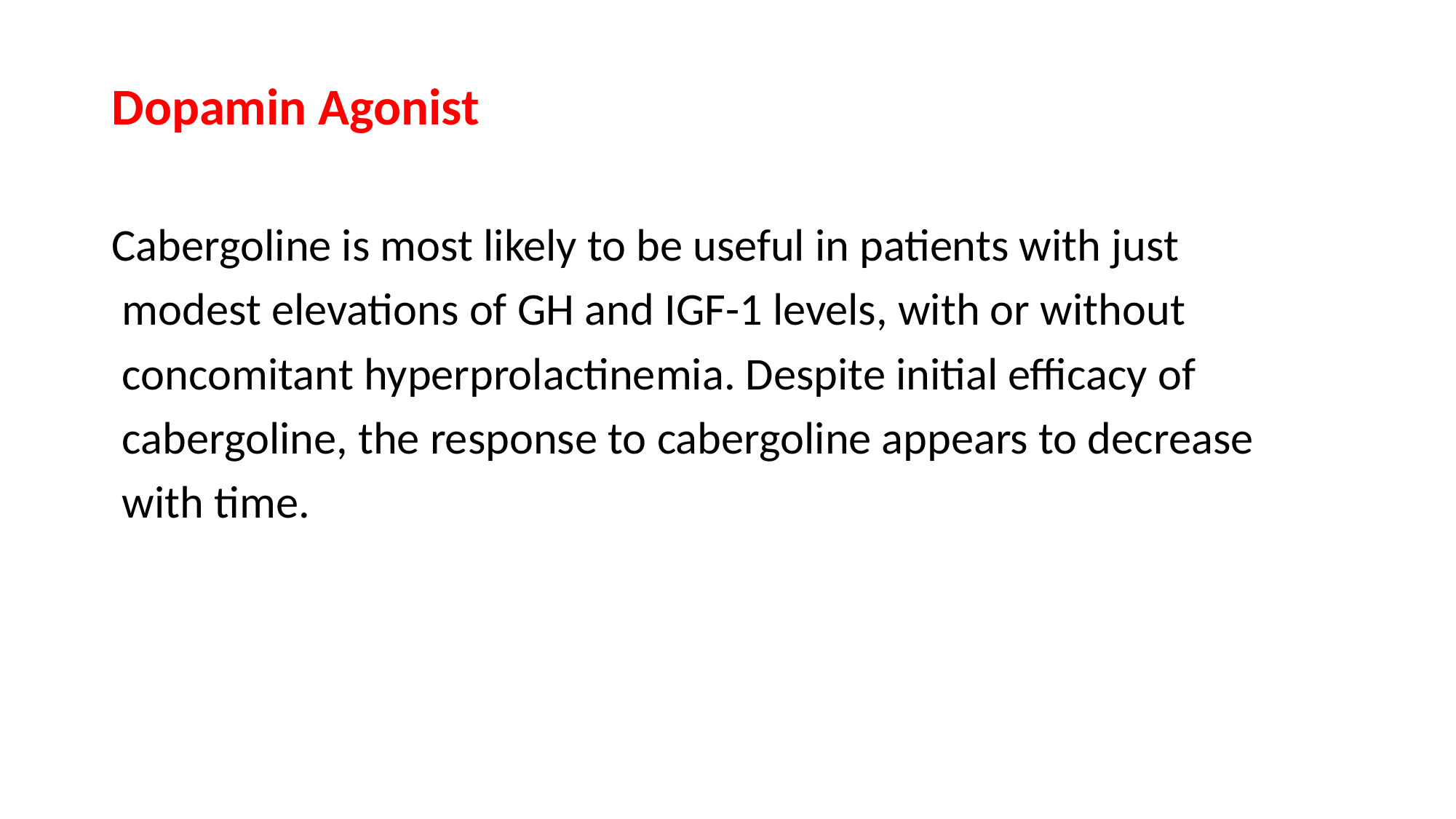

Dopamin Agonist

Cabergoline is most likely to be useful in patients with just
 modest elevations of GH and IGF-1 levels, with or without
 concomitant hyperprolactinemia. Despite initial efficacy of
 cabergoline, the response to cabergoline appears to decrease
 with time.